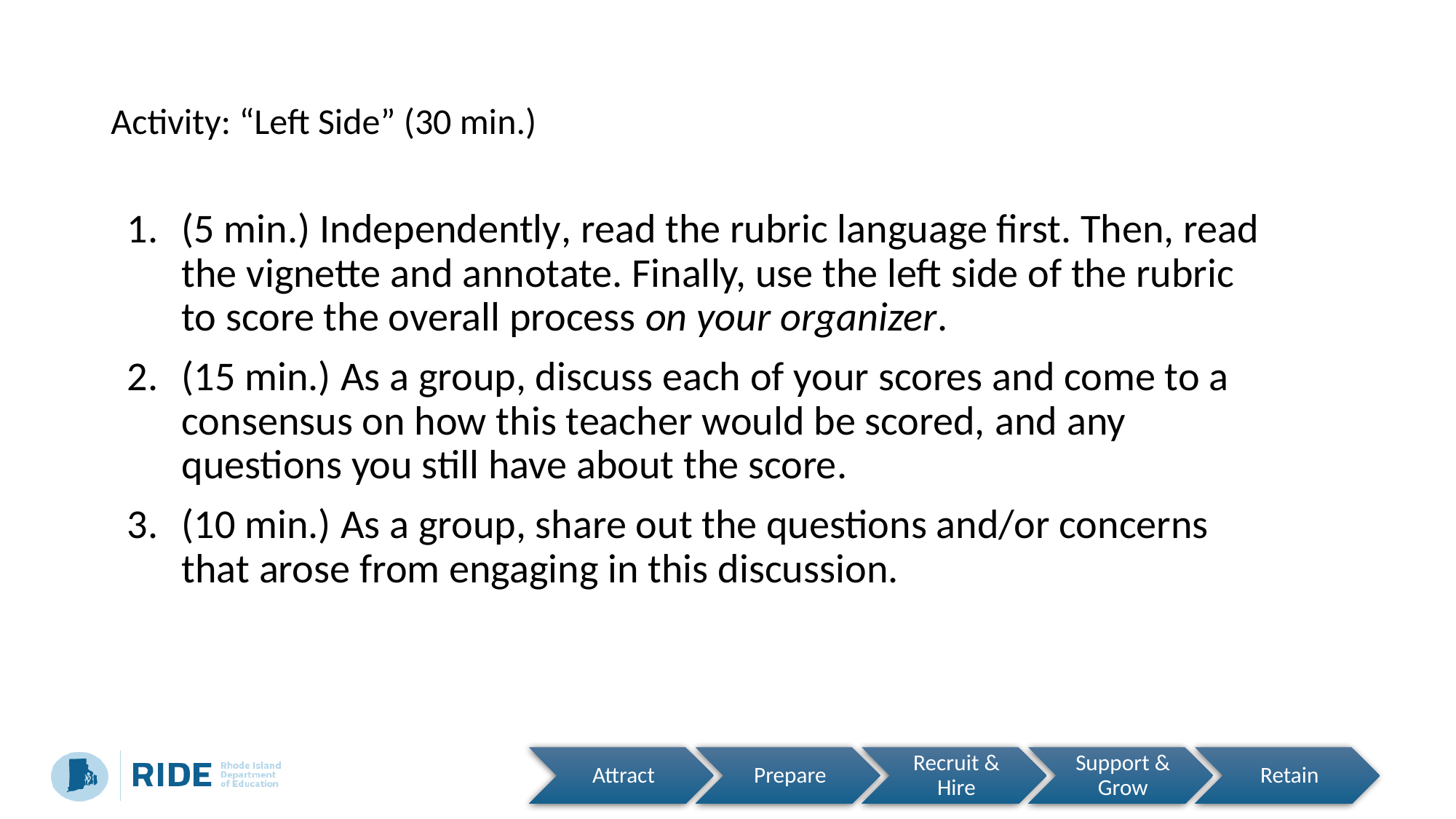

# Activity: “Left Side” (30 min.)
(5 min.) Independently, read the rubric language first. Then, read the vignette and annotate. Finally, use the left side of the rubric to score the overall process on your organizer.
(15 min.) As a group, discuss each of your scores and come to a consensus on how this teacher would be scored, and any questions you still have about the score.
(10 min.) As a group, share out the questions and/or concerns that arose from engaging in this discussion.